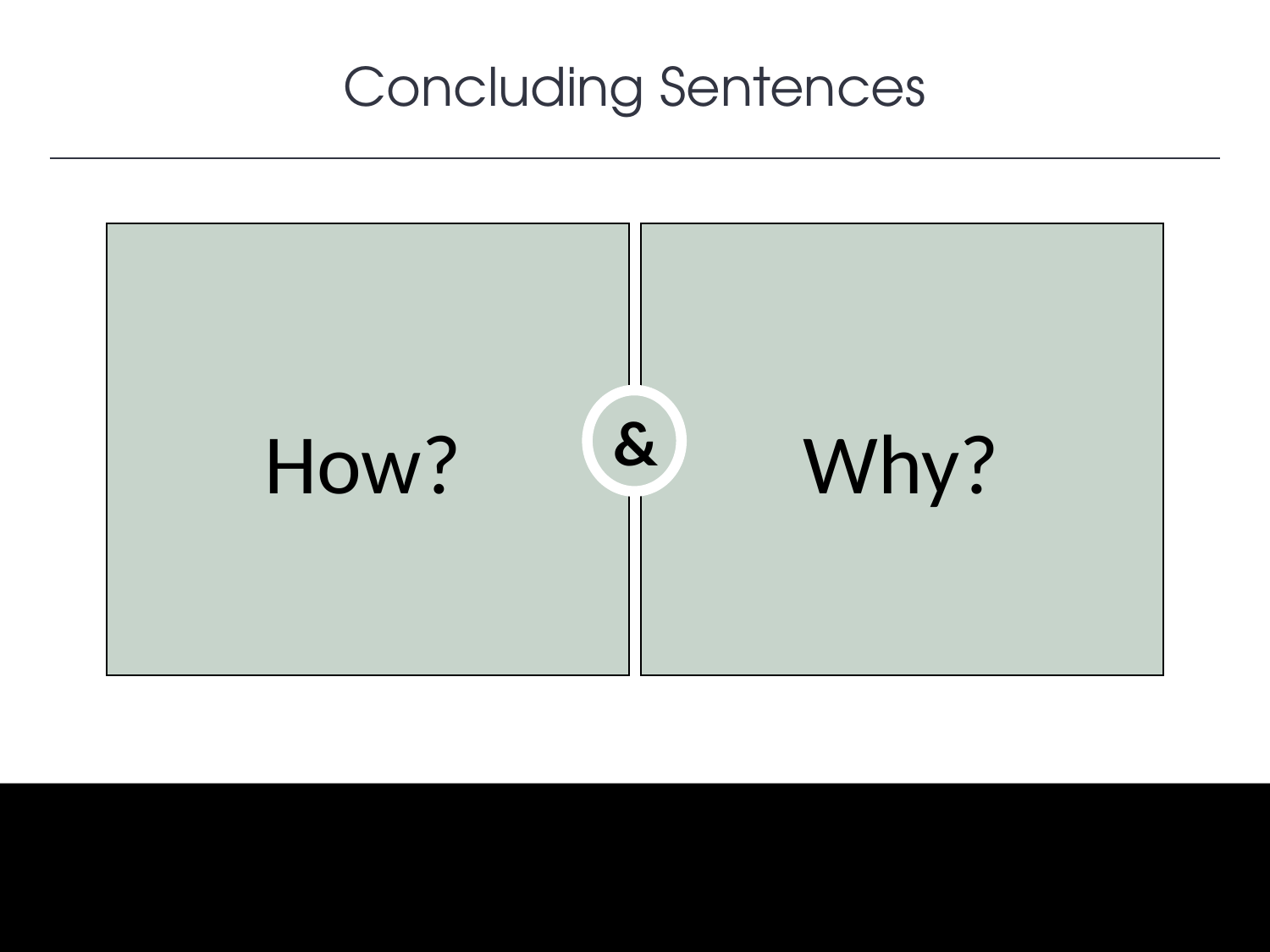

Concluding Sentences
HAWKES LEARNING

&
How?
Why?